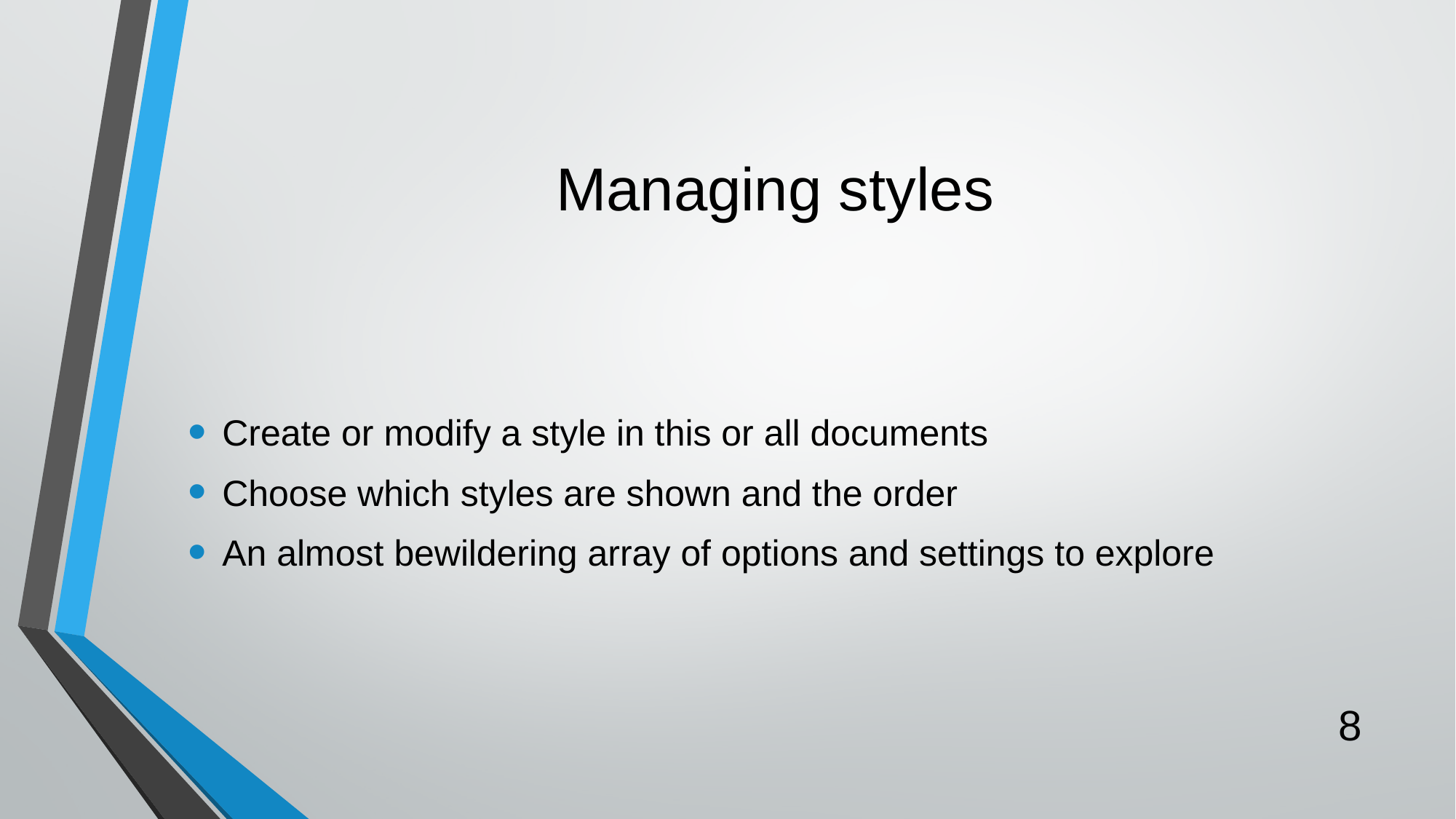

# Managing styles
Create or modify a style in this or all documents
Choose which styles are shown and the order
An almost bewildering array of options and settings to explore
8